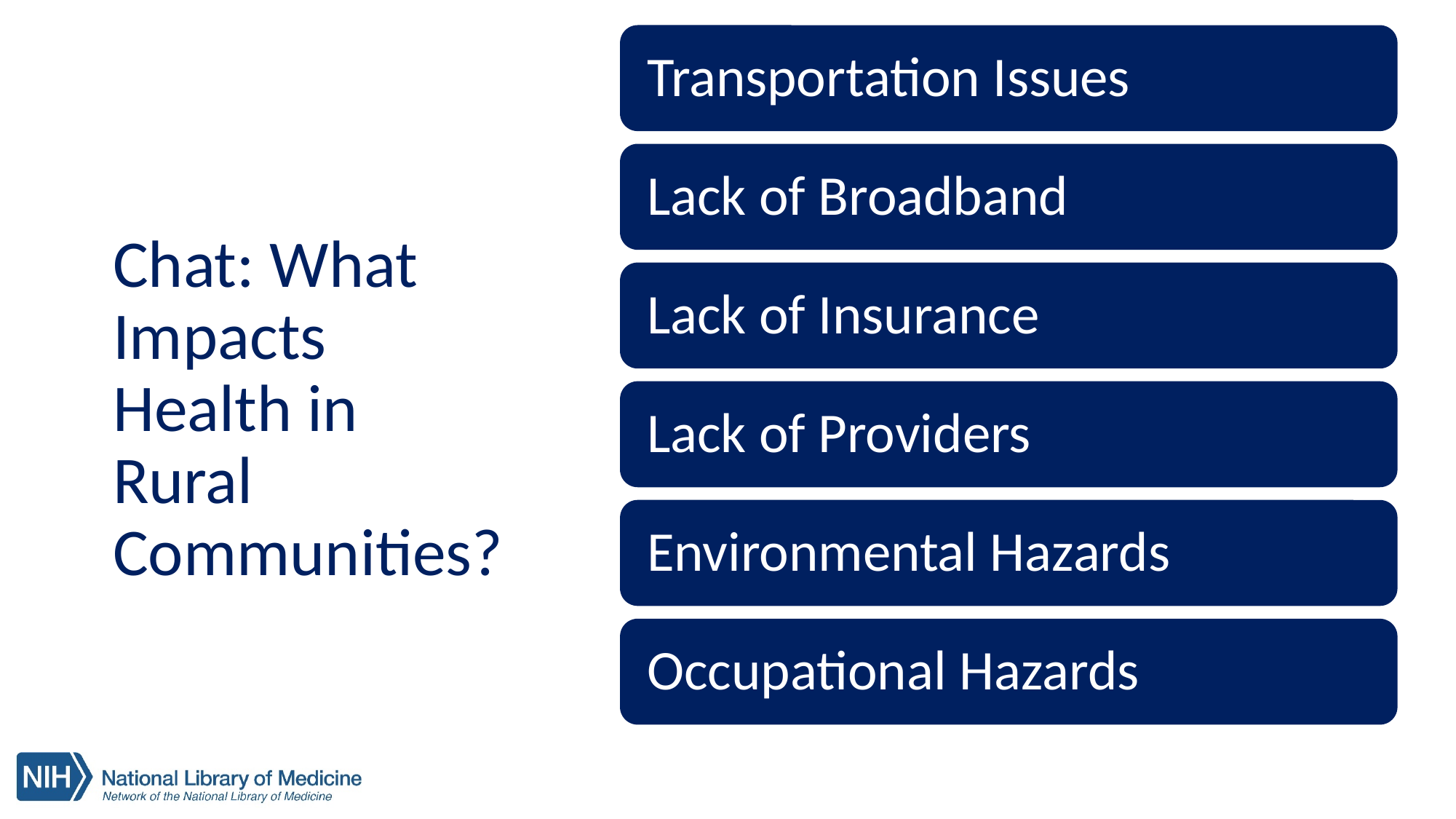

Transportation Issues
Lack of Broadband
Lack of Insurance
Lack of Providers
Environmental Hazards
Occupational Hazards
# Chat: What Impacts Health in Rural Communities?